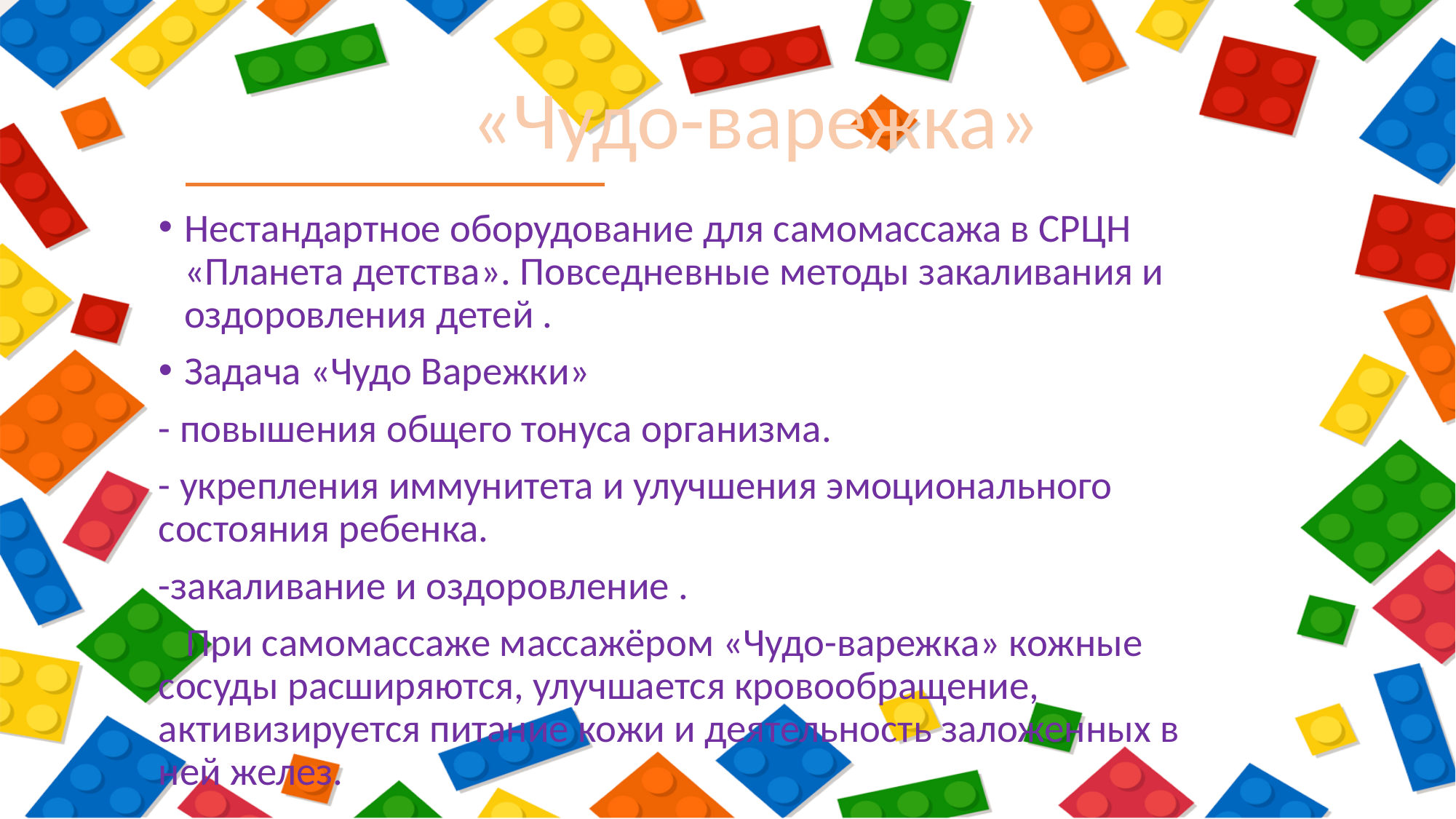

# «Чудо-варежка»
Нестандартное оборудование для самомассажа в СРЦН «Планета детства». Повседневные методы закаливания и оздоровления детей .
Задача «Чудо Варежки»
- повышения общего тонуса организма.
- укрепления иммунитета и улучшения эмоционального состояния ребенка.
-закаливание и оздоровление .
   При самомассаже массажёром «Чудо-варежка» кожные сосуды расширяются, улучшается кровообращение, активизируется питание кожи и деятельность заложенных в ней желез.